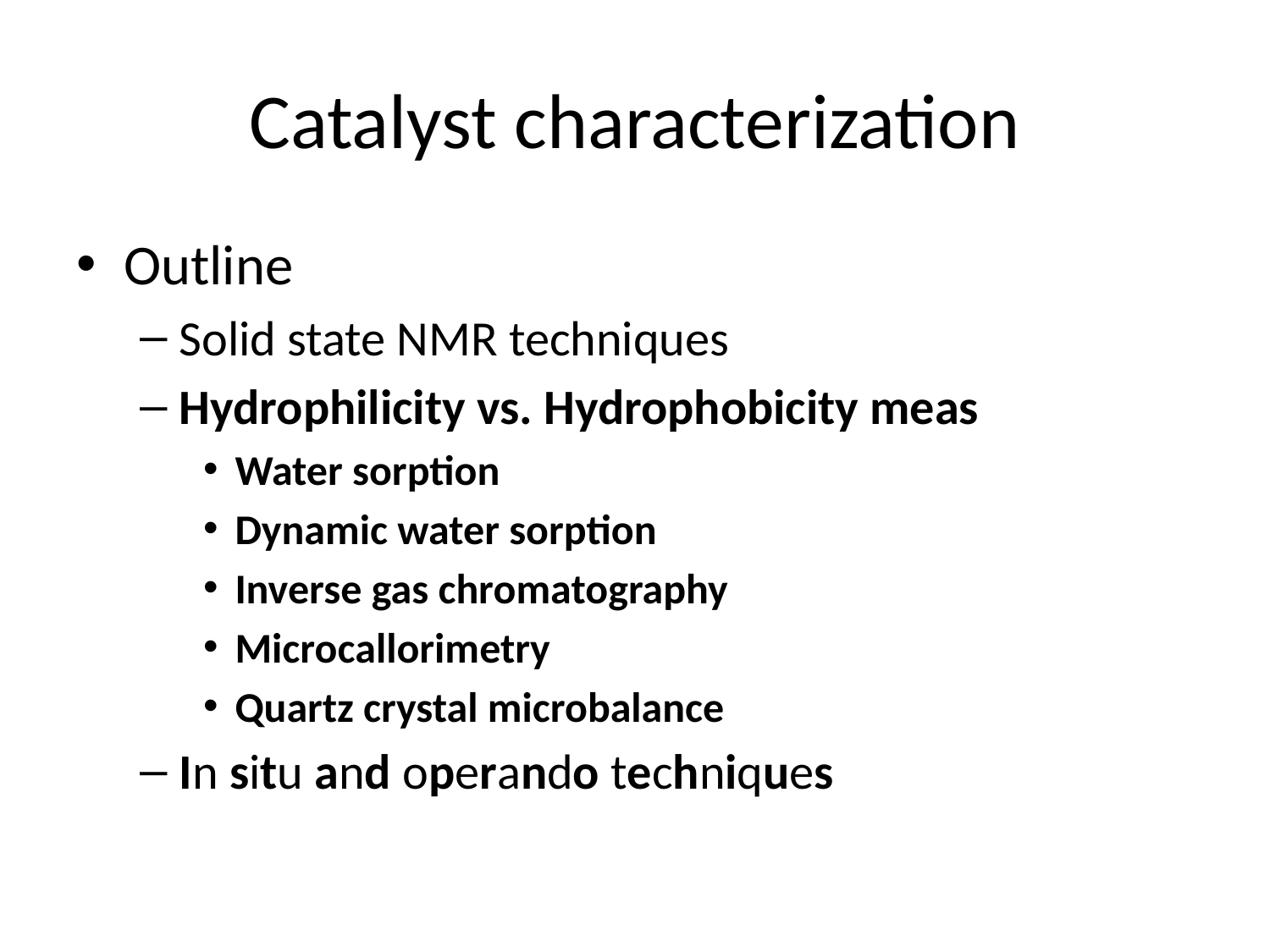

# Catalyst characterization
Outline
Solid state NMR techniques
Hydrophilicity vs. Hydrophobicity meas
Water sorption
Dynamic water sorption
Inverse gas chromatography
Microcallorimetry
Quartz crystal microbalance
In situ and operando techniques